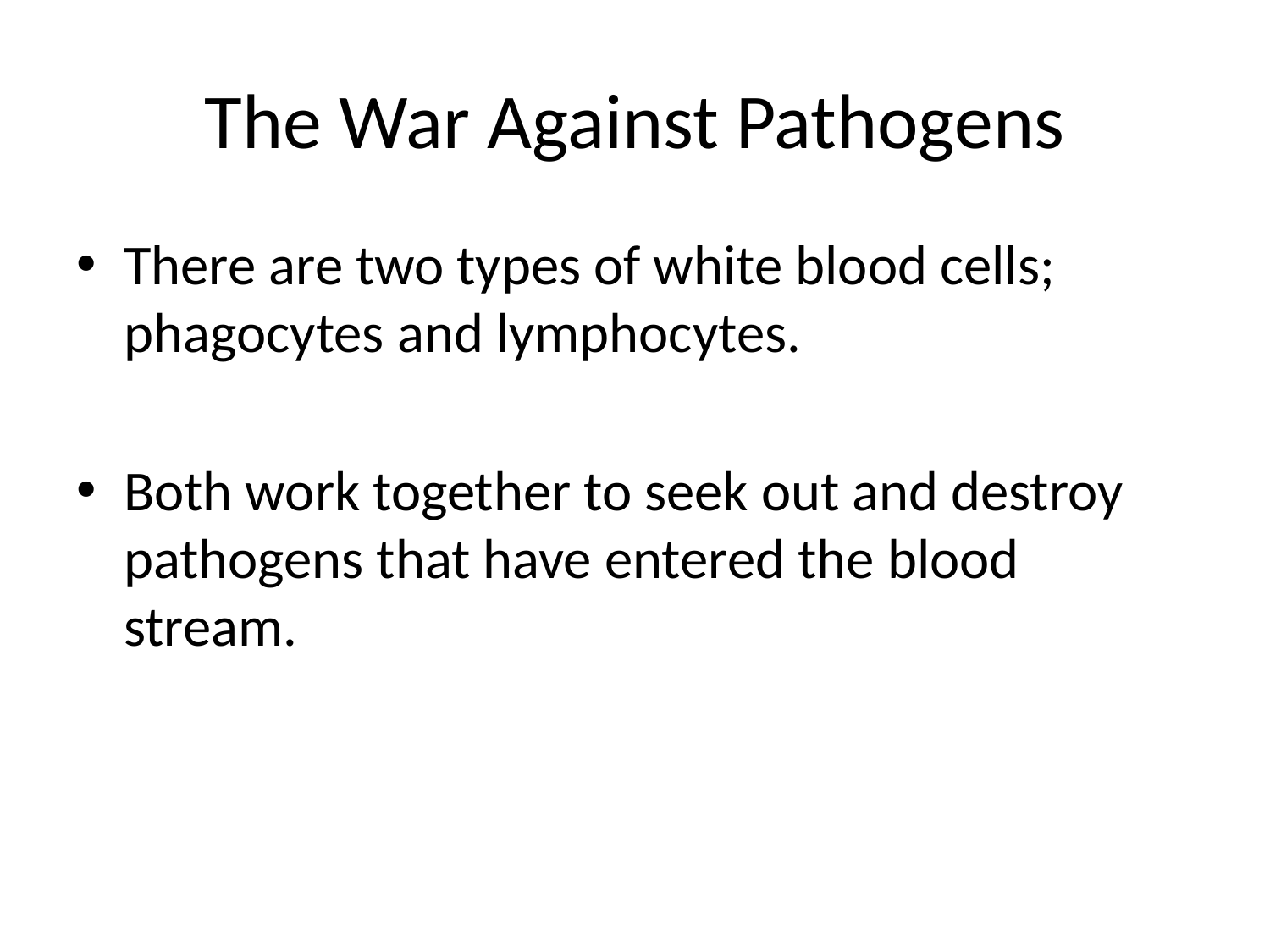

# The War Against Pathogens
There are two types of white blood cells; phagocytes and lymphocytes.

Both work together to seek out and destroy pathogens that have entered the blood stream.